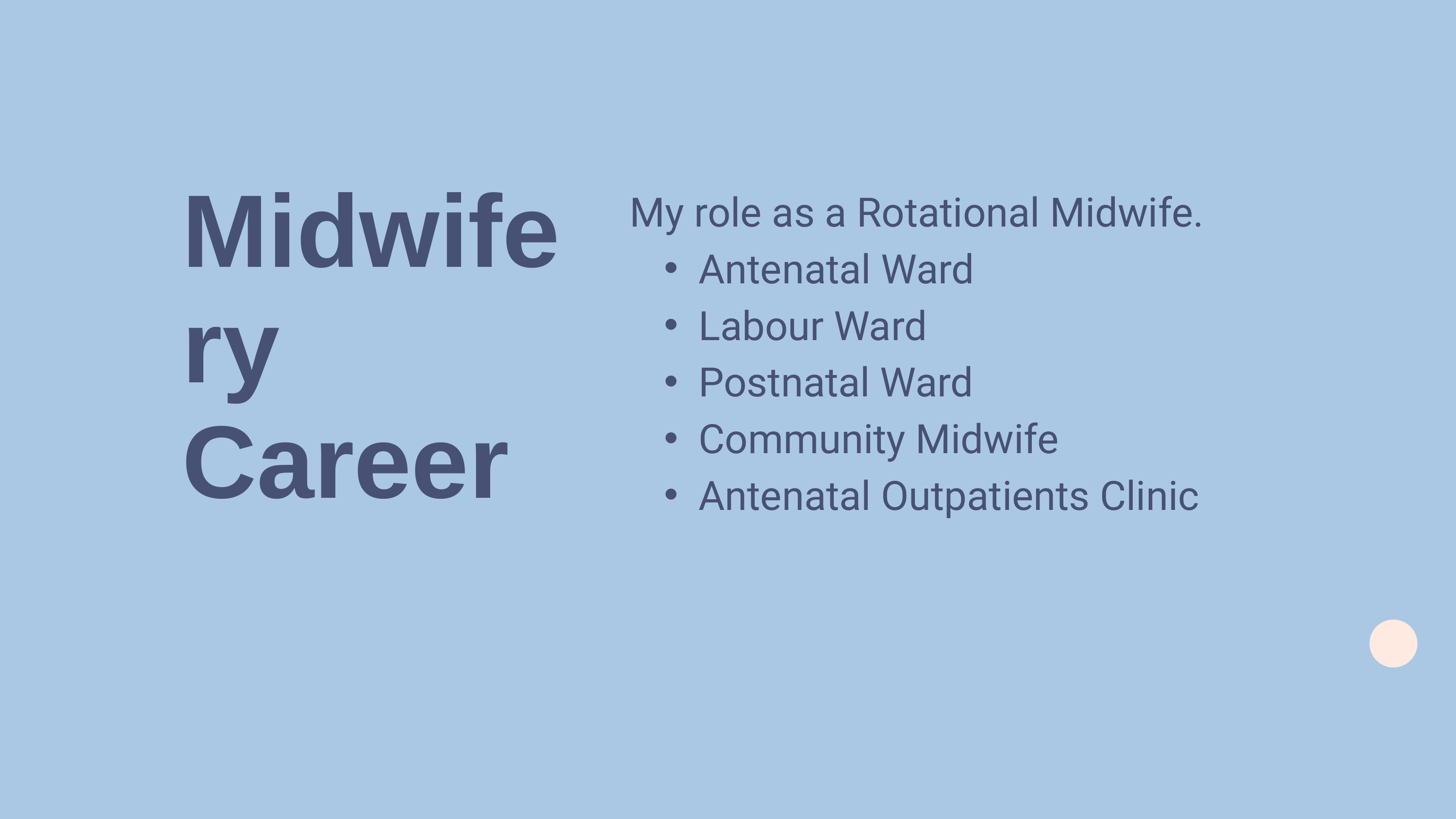

Midwifery
Career
My role as a Rotational Midwife.
Antenatal Ward
Labour Ward
Postnatal Ward
Community Midwife
Antenatal Outpatients Clinic